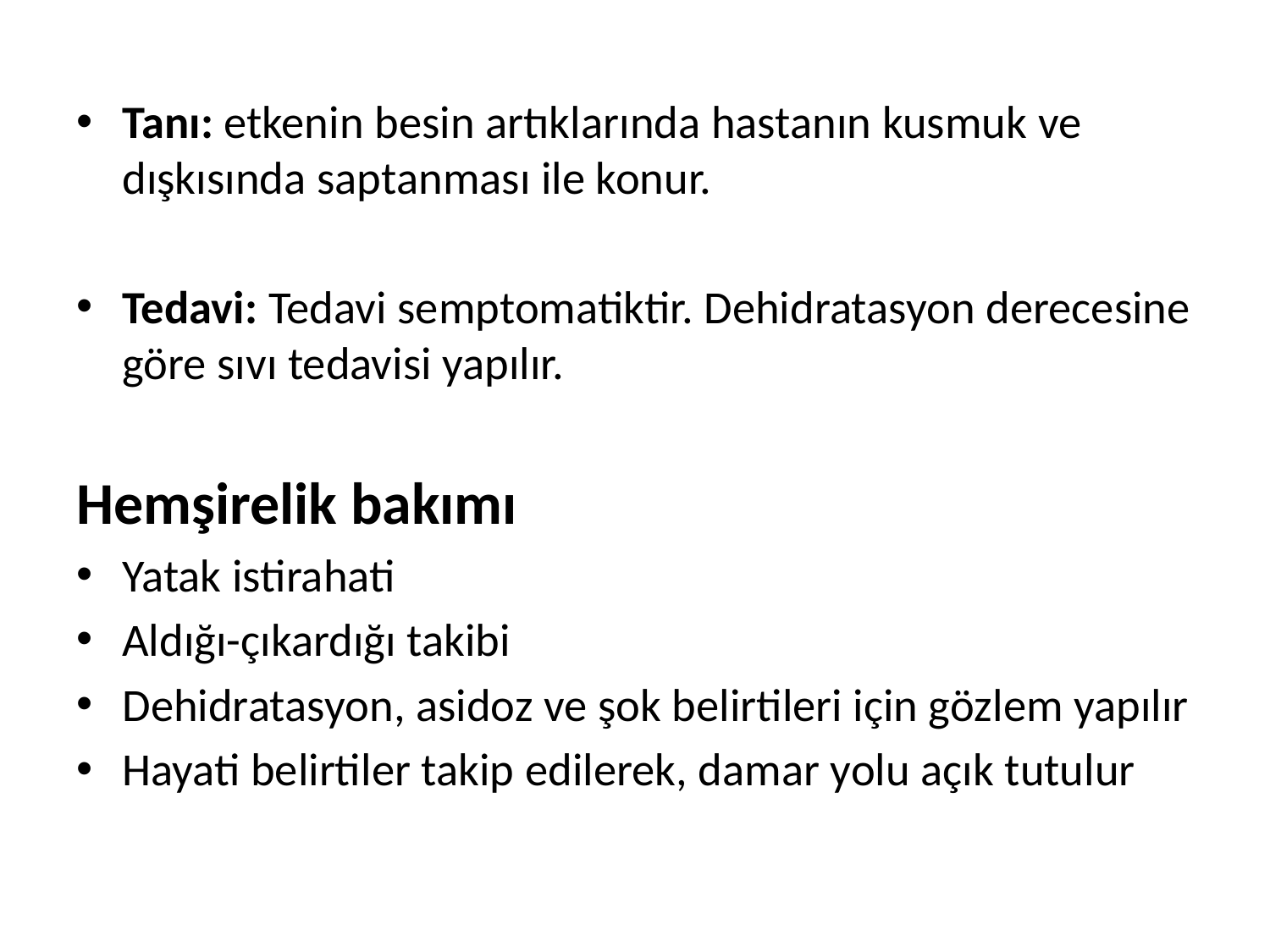

Tanı: etkenin besin artıklarında hastanın kusmuk ve dışkısında saptanması ile konur.

Tedavi: Tedavi semptomatiktir. Dehidratasyon derecesine göre sıvı tedavisi yapılır.

Hemşirelik bakımı
Yatak istirahati
Aldığı-çıkardığı takibi
Dehidratasyon, asidoz ve şok belirtileri için gözlem yapılır
Hayati belirtiler takip edilerek, damar yolu açık tutulur